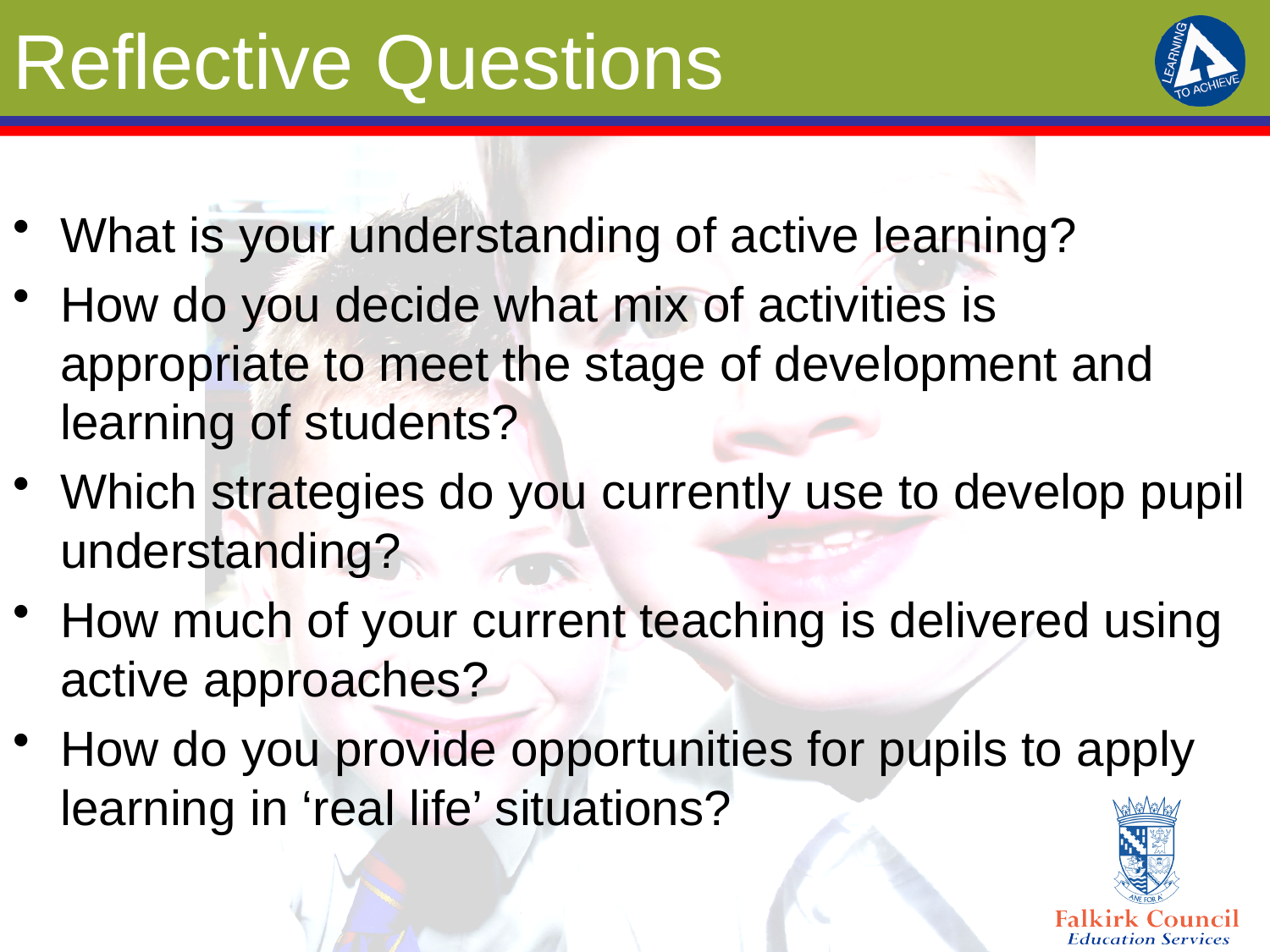

# Reflective Questions

What is your understanding of active learning?
How do you decide what mix of activities is appropriate to meet the stage of development and learning of students?
Which strategies do you currently use to develop pupil understanding?
How much of your current teaching is delivered using active approaches?
How do you provide opportunities for pupils to apply learning in ‘real life’ situations?